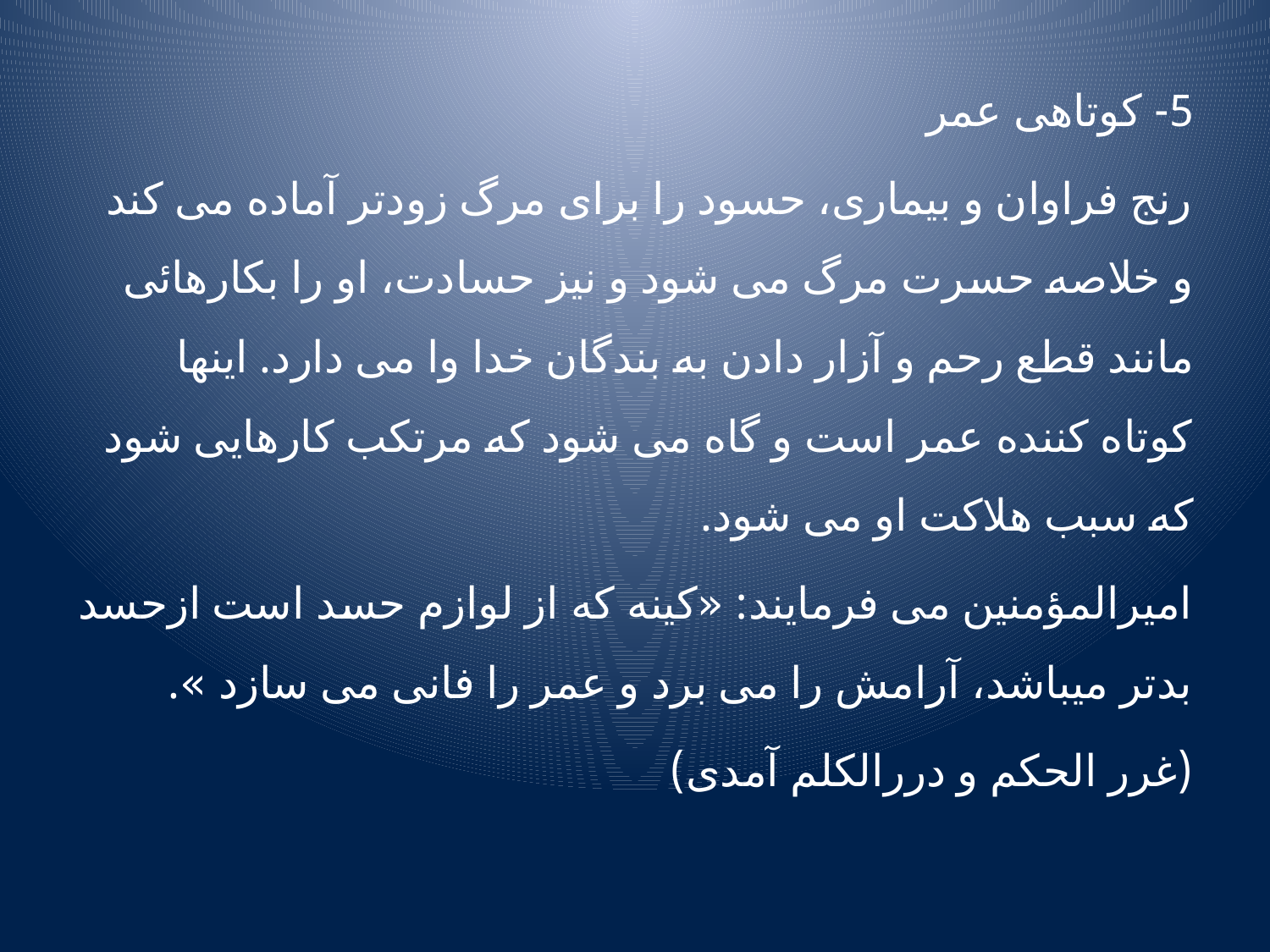

5- کوتاهی عمر
رنج فراوان و بیماری، حسود را برای مرگ زودتر آماده می کند و خلاصه حسرت مرگ می شود و نیز حسادت، او را بکارهائی مانند قطع رحم و آزار دادن به بندگان خدا وا می دارد. اینها کوتاه کننده عمر است و گاه می شود که مرتکب کارهایی شود که سبب هلاکت او می شود.
امیرالمؤمنین می فرمایند: «کینه که از لوازم حسد است ازحسد بدتر میباشد، آرامش را می برد و عمر را فانی می سازد ».
(غرر الحکم و دررالکلم آمدی)